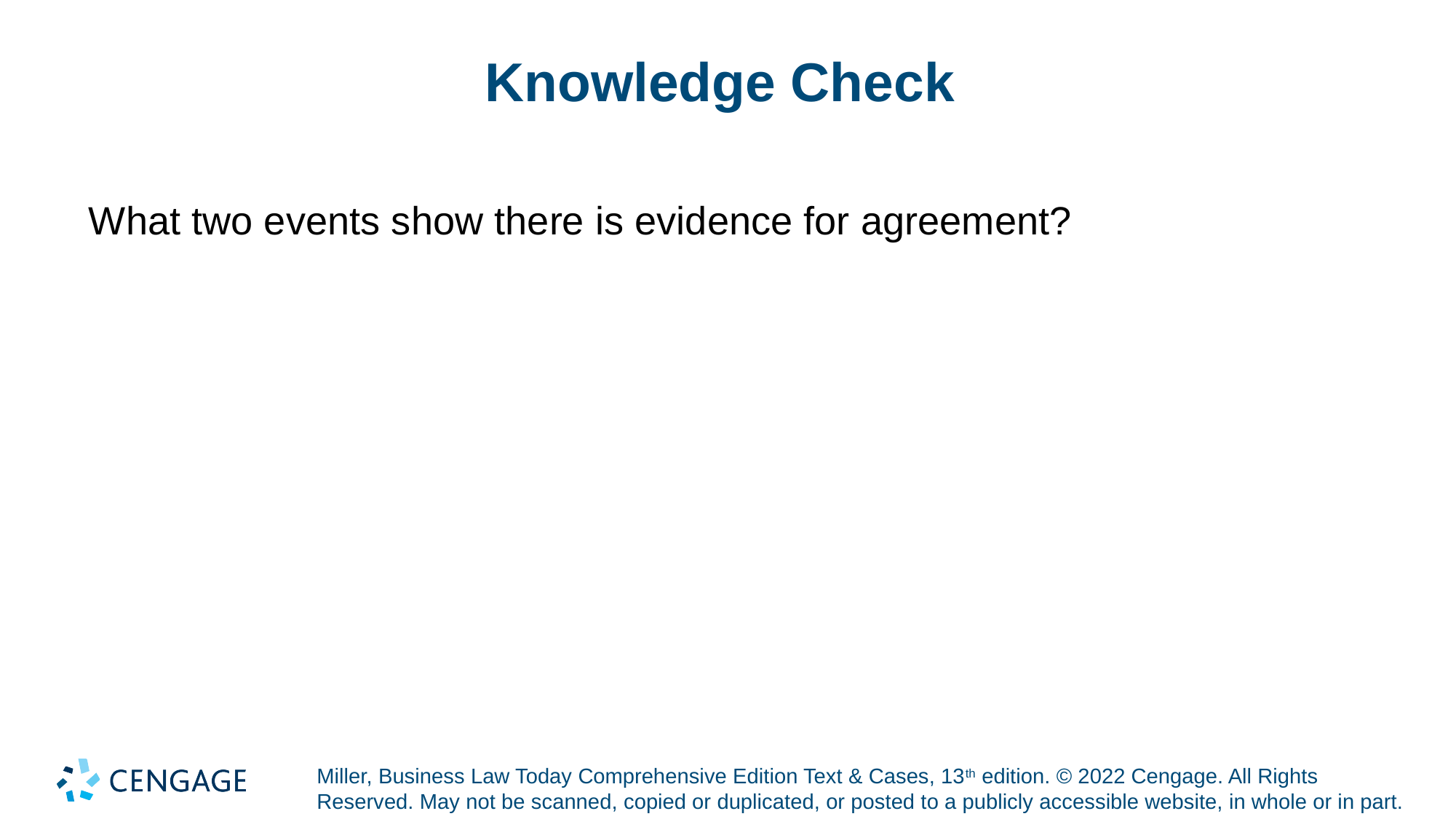

# Knowledge Check
What two events show there is evidence for agreement?